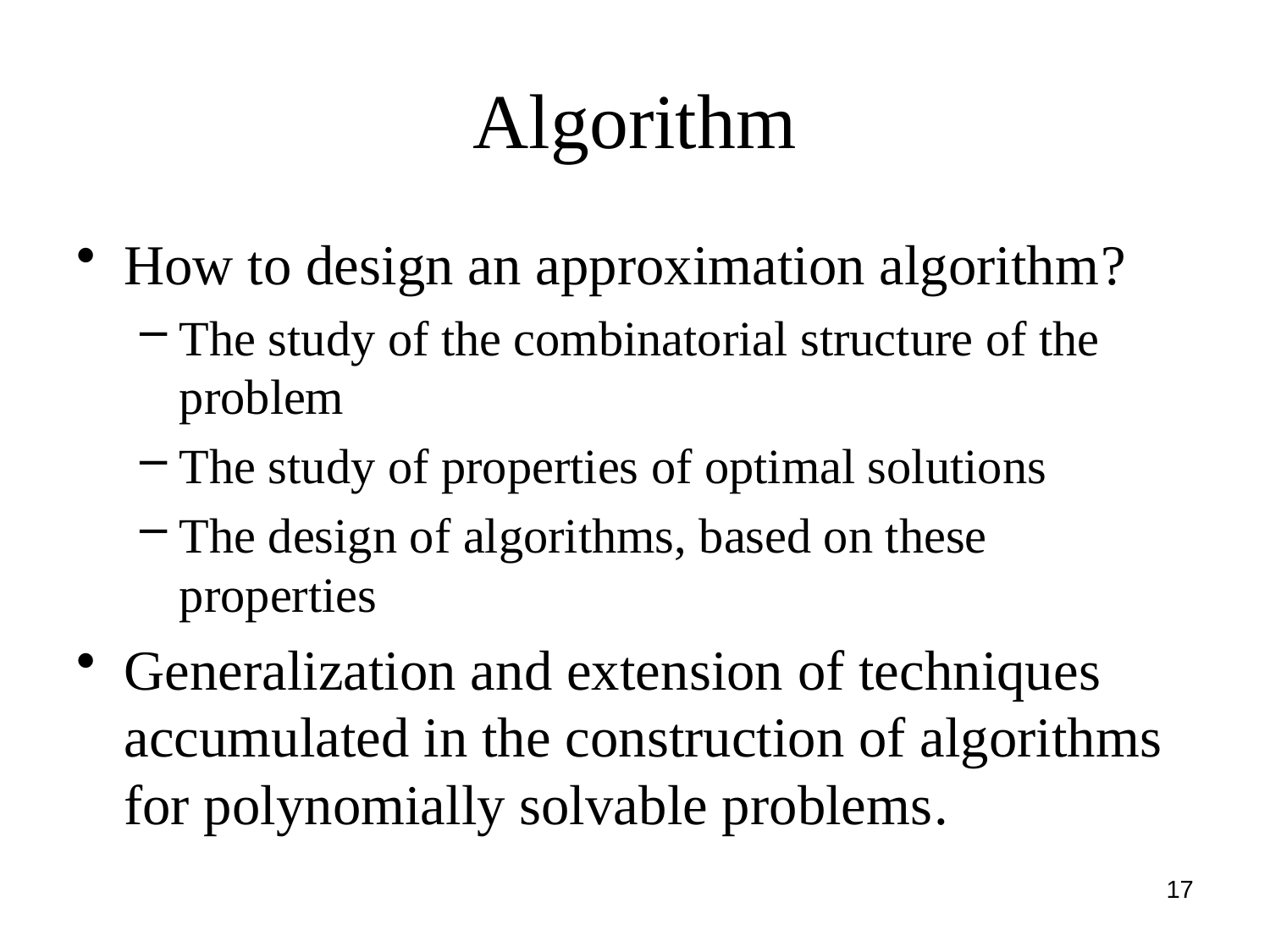

# Algorithm
How to design an approximation algorithm?
The study of the combinatorial structure of the problem
The study of properties of optimal solutions
The design of algorithms, based on these properties
Generalization and extension of techniques accumulated in the construction of algorithms for polynomially solvable problems.

17